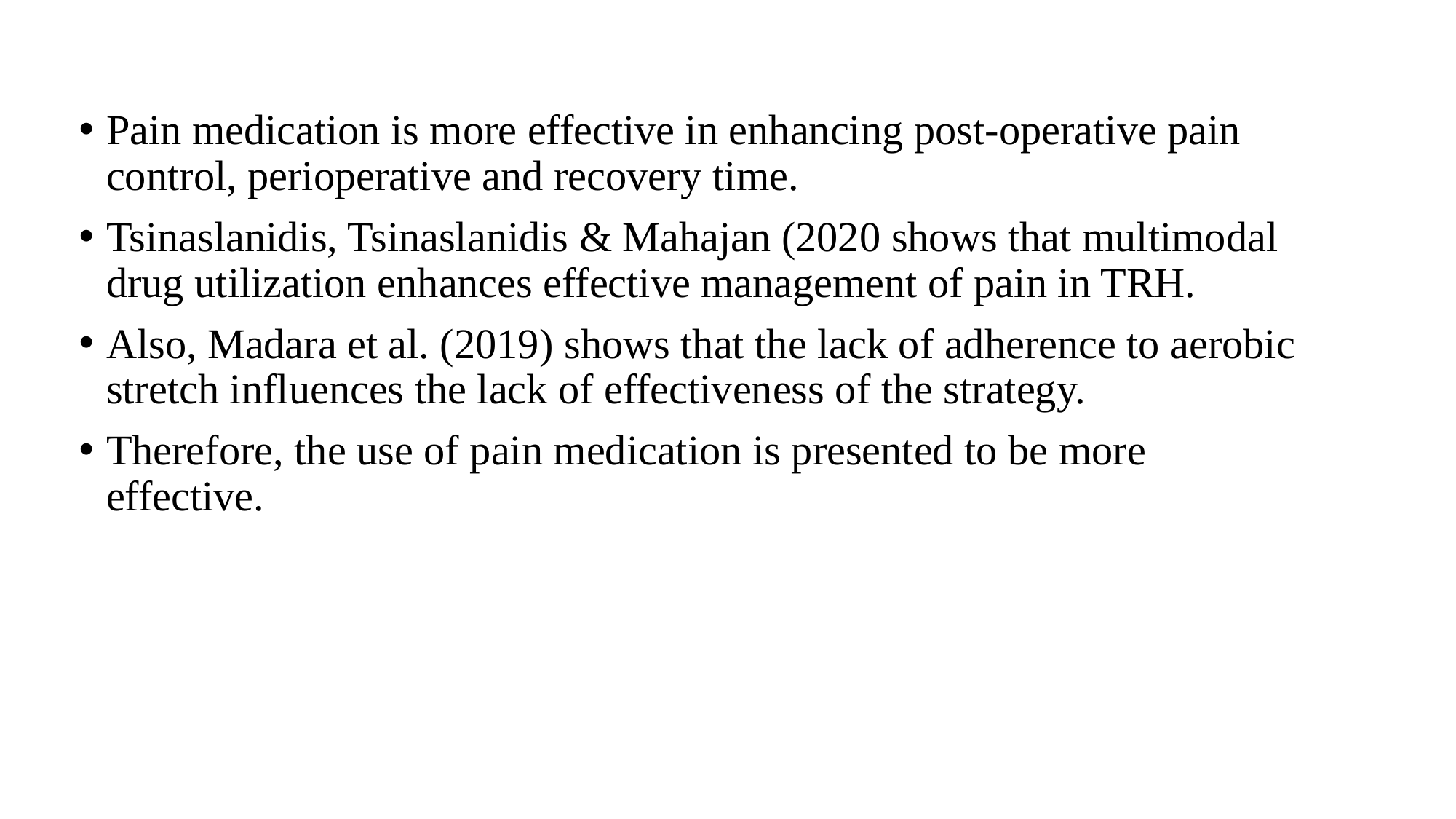

Pain medication is more effective in enhancing post-operative pain control, perioperative and recovery time.
Tsinaslanidis, Tsinaslanidis & Mahajan (2020 shows that multimodal drug utilization enhances effective management of pain in TRH.
Also, Madara et al. (2019) shows that the lack of adherence to aerobic stretch influences the lack of effectiveness of the strategy.
Therefore, the use of pain medication is presented to be more effective.